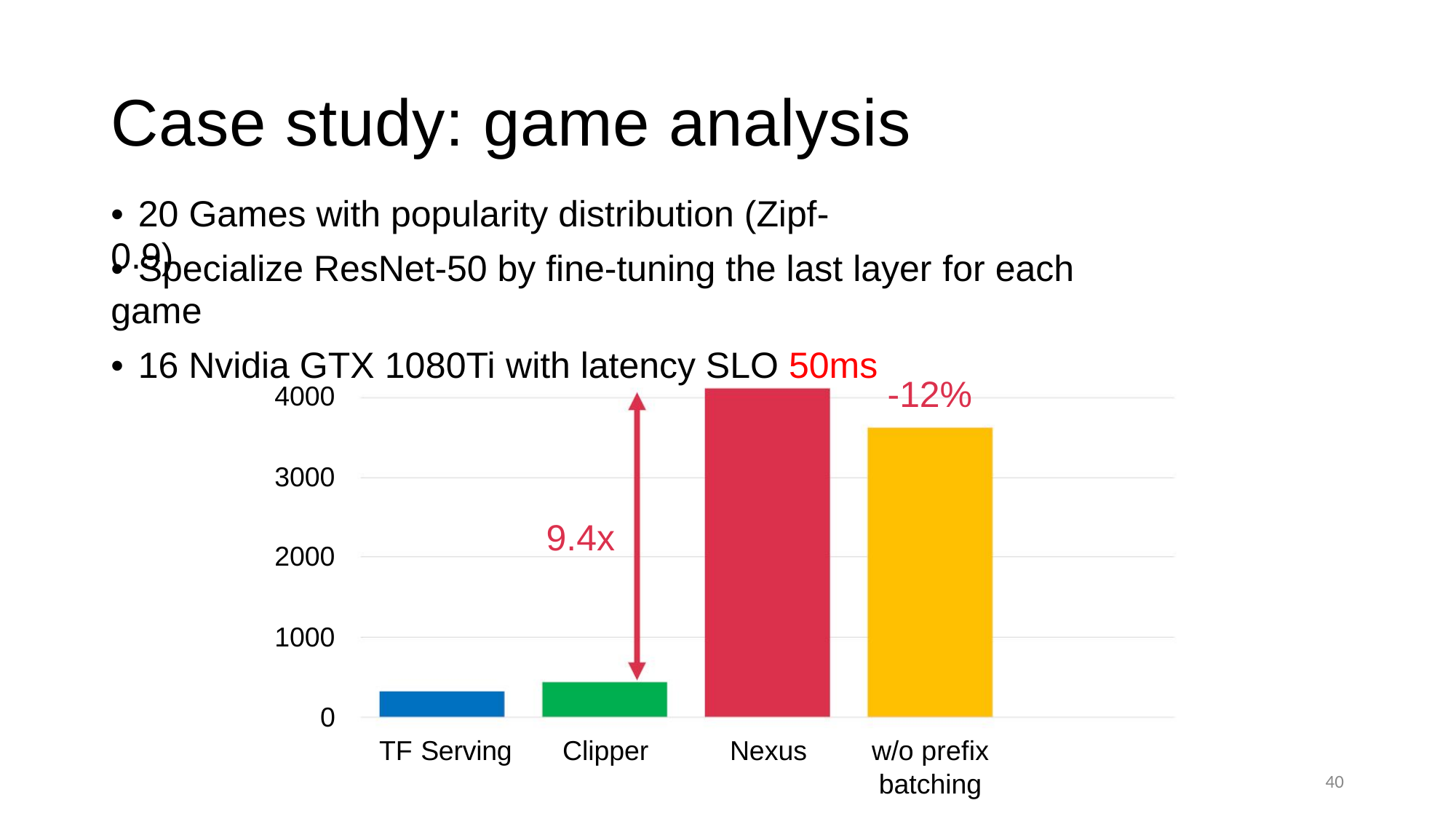

Case study: game analysis
• 20 Games with popularity distribution (Zipf-0.9)
• Specialize ResNet-50 by fine-tuning the last layer for each game
• 16 Nvidia GTX 1080Ti with latency SLO 50ms
-12%
4000
3000
2000
1000
0
9.4x
TF Serving
Clipper
Nexus
w/o prefix
batching
40